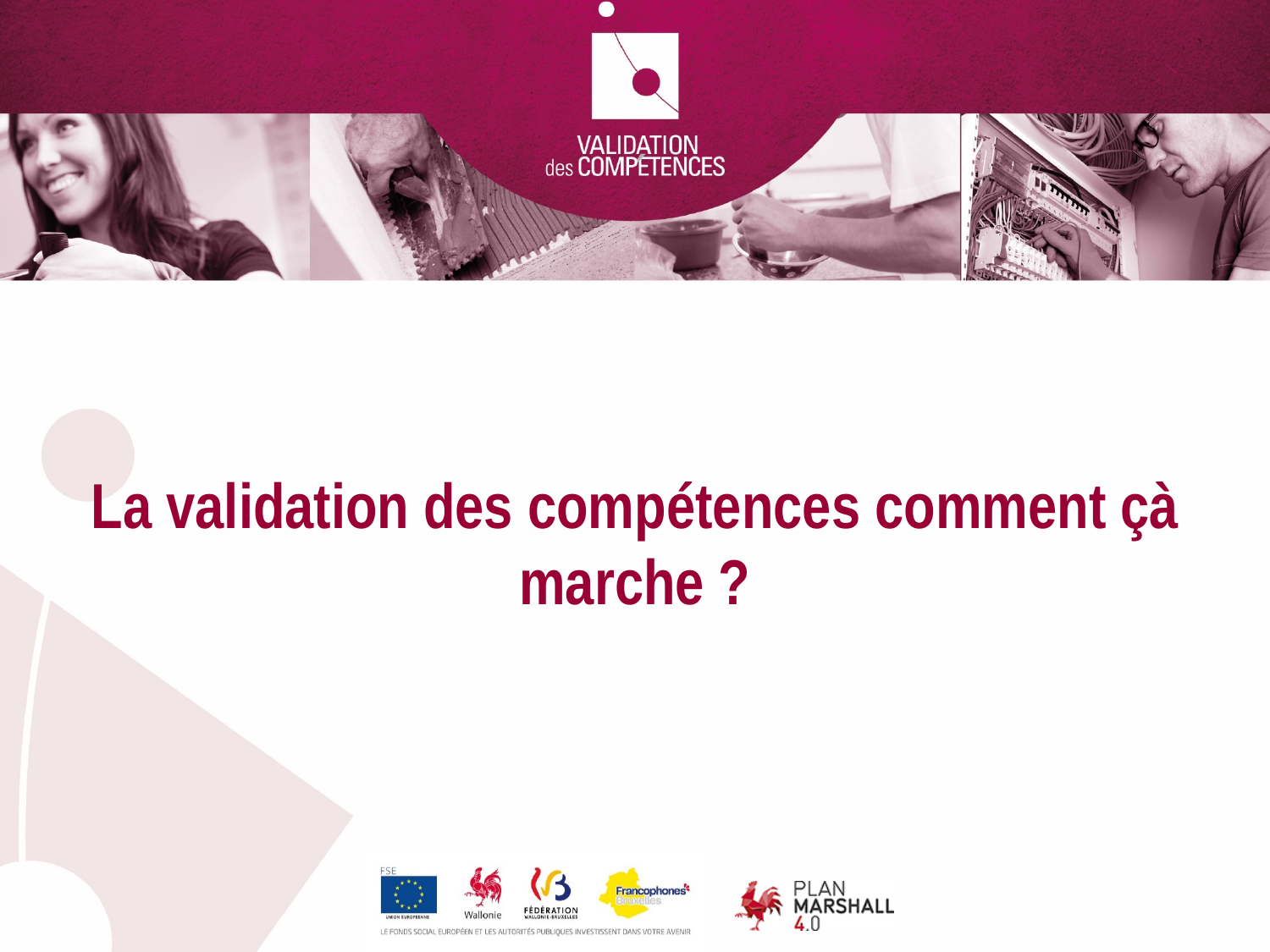

La validation des compétences comment çà marche ?